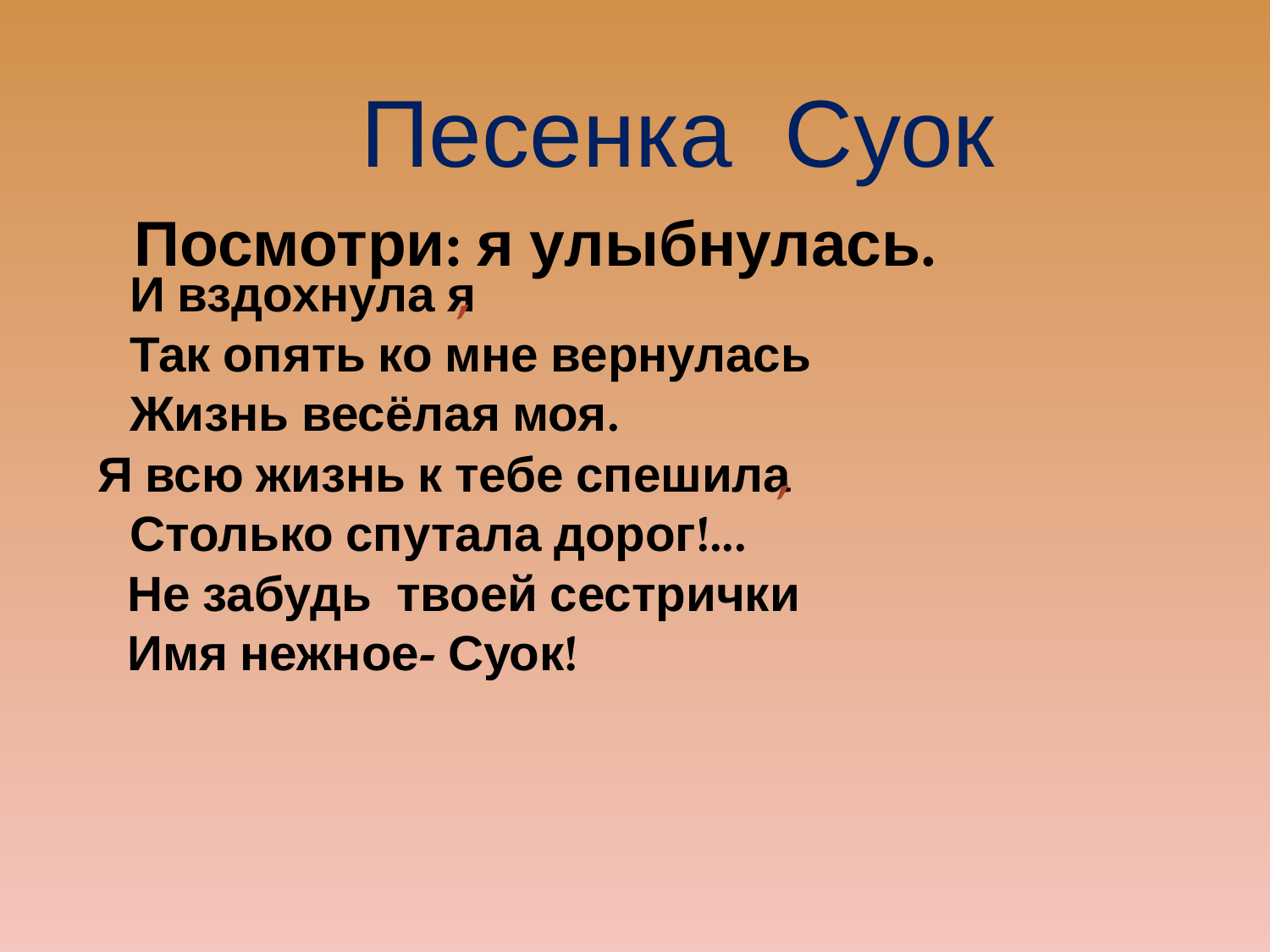

Песенка  Суок
   Посмотри: я улыбнулась.
 И вздохнула я
,
 Так опять ко мне вернулась
 Жизнь весёлая моя.
  Я всю жизнь к тебе спешила
,
 Столько спутала дорог!...
Не забудь  твоей сестрички
Имя нежное- Суок!